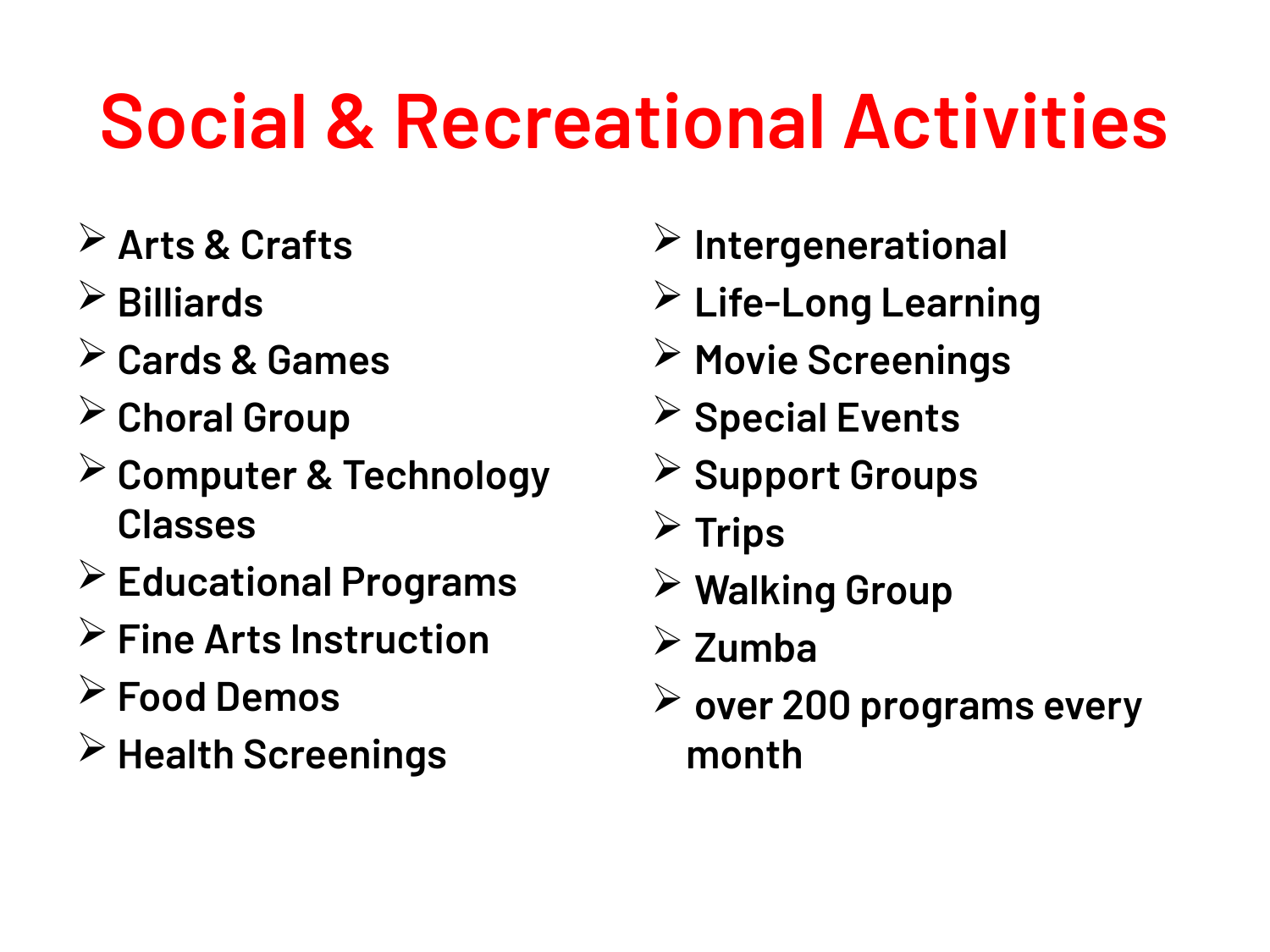

# Social & Recreational Activities
Arts & Crafts
Billiards
Cards & Games
Choral Group
Computer & Technology Classes
Educational Programs
Fine Arts Instruction
Food Demos
Health Screenings

 Intergenerational
 Life-Long Learning
 Movie Screenings
 Special Events
 Support Groups
 Trips
 Walking Group
 Zumba
 over 200 programs every month